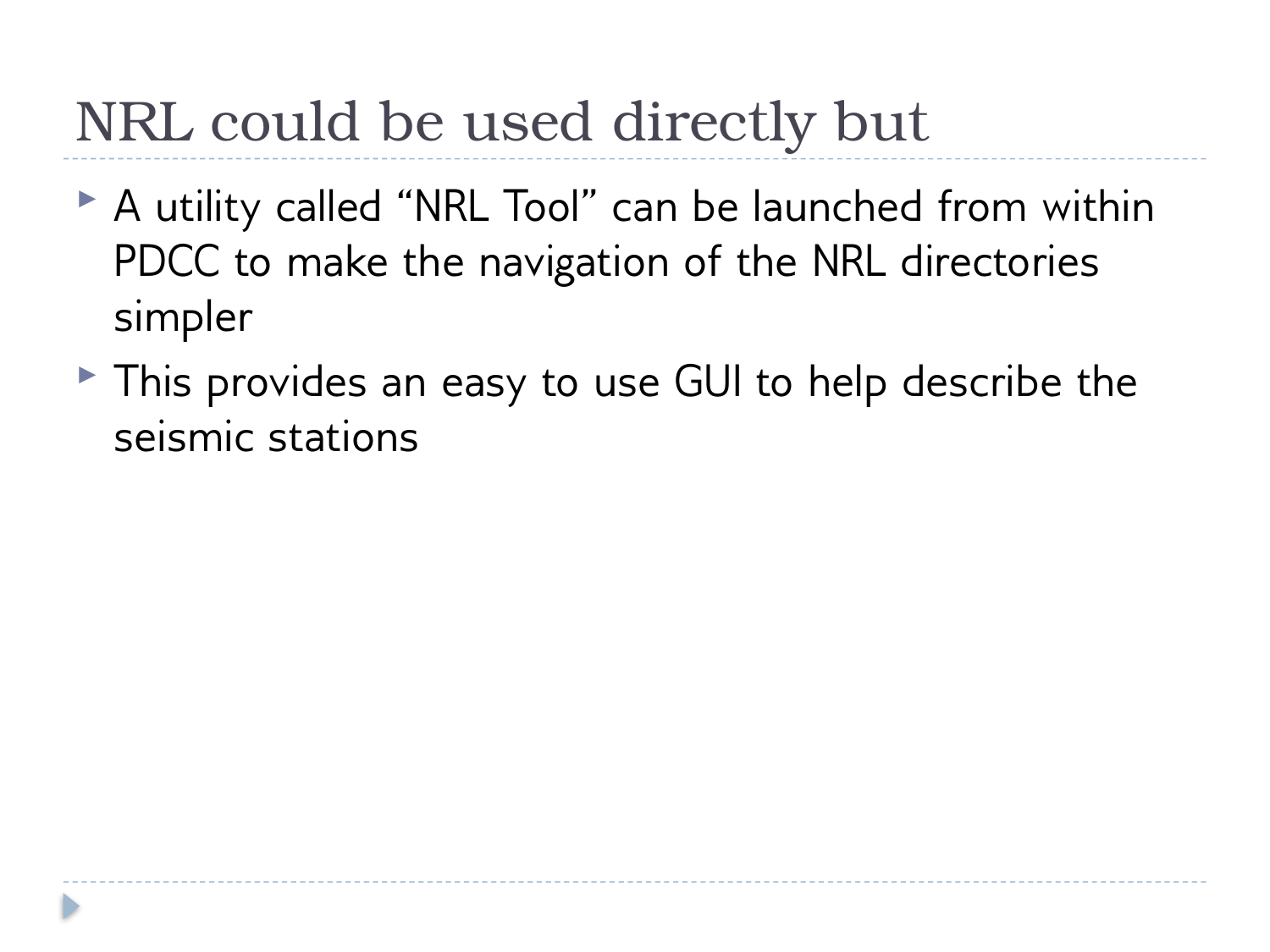

# NRL could be used directly but
A utility called “NRL Tool” can be launched from within PDCC to make the navigation of the NRL directories simpler
This provides an easy to use GUI to help describe the seismic stations